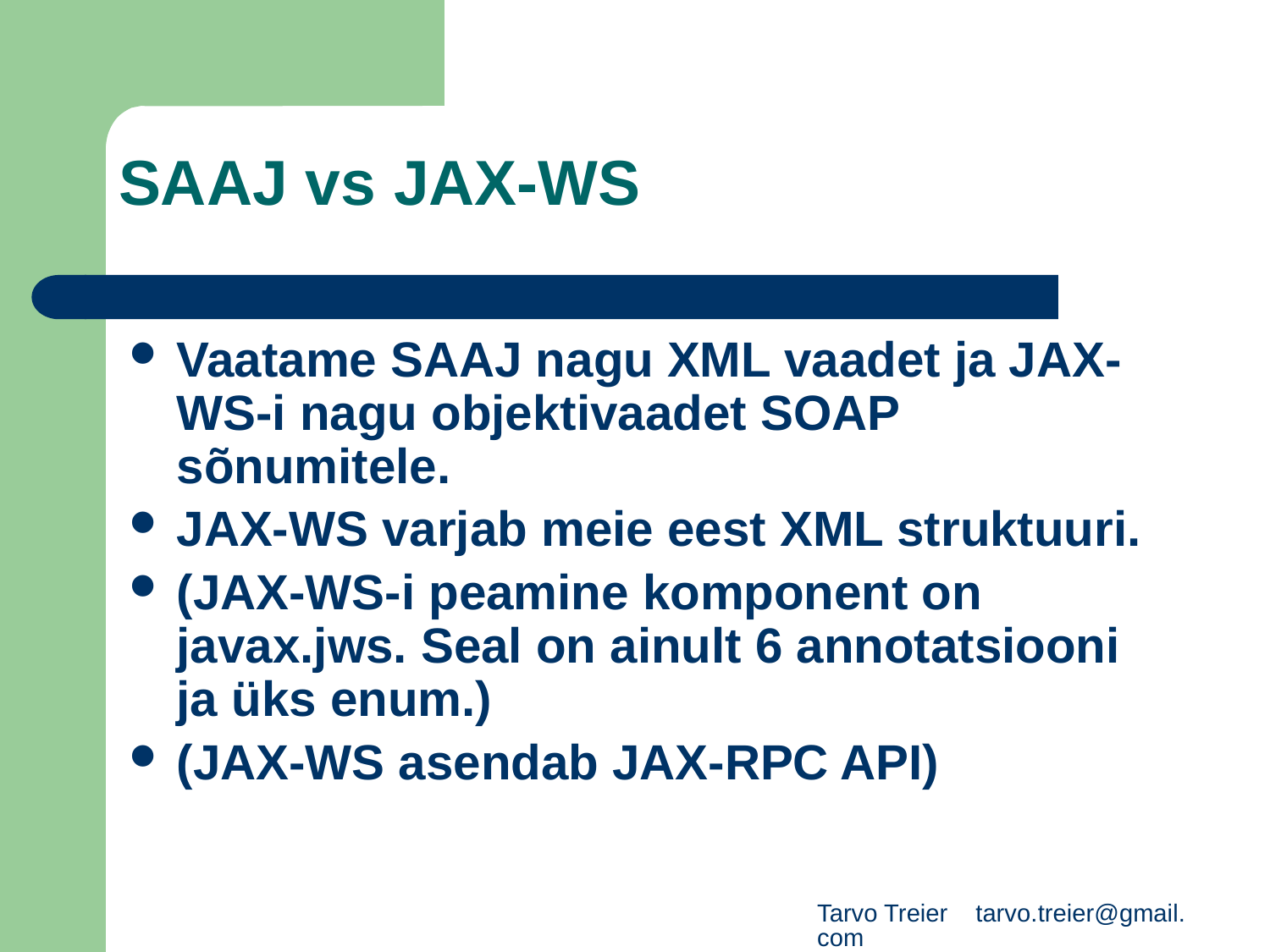

SAAJ vs JAX-WS
Vaatame SAAJ nagu XML vaadet ja JAX-WS-i nagu objektivaadet SOAP sõnumitele.
JAX-WS varjab meie eest XML struktuuri.
(JAX-WS-i peamine komponent on javax.jws. Seal on ainult 6 annotatsiooni ja üks enum.)
(JAX-WS asendab JAX-RPC API)

Tarvo Treier    tarvo.treier@gmail.com